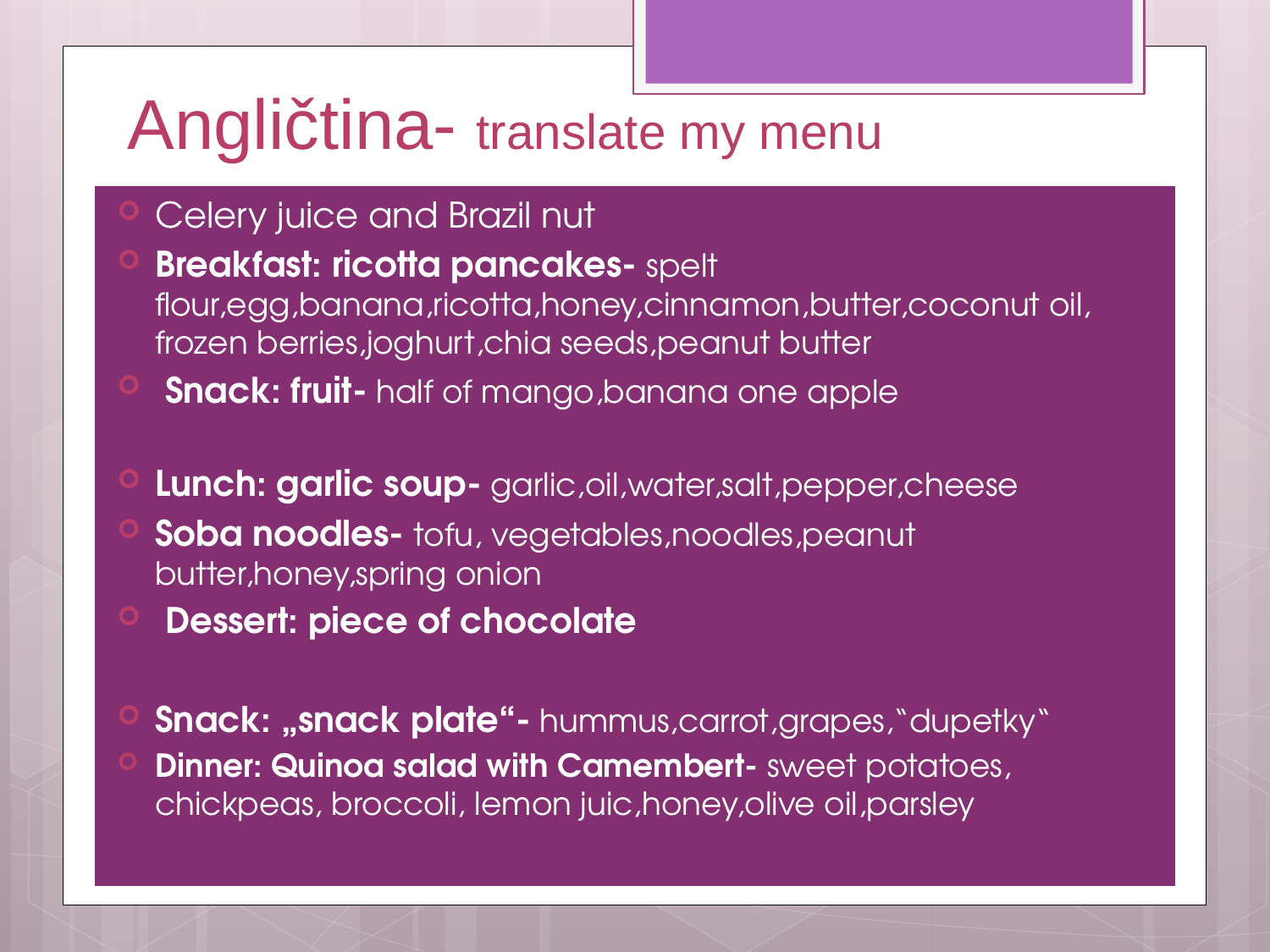

# Angličtina- translate my menu
Celery juice and Brazil nut
Breakfast: ricotta pancakes- spelt flour,egg,banana,ricotta,honey,cinnamon,butter,coconut oil, frozen berries,joghurt,chia seeds,peanut butter
 Snack: fruit- half of mango,banana one apple

Lunch: garlic soup- garlic,oil,water,salt,pepper,cheese
Soba noodles- tofu, vegetables,noodles,peanut butter,honey,spring onion
 Dessert: piece of chocolate

Snack: „snack plate“- hummus,carrot,grapes,“dupetky“
Dinner: Quinoa salad with Camembert- sweet potatoes, chickpeas, broccoli, lemon juic,honey,olive oil,parsley